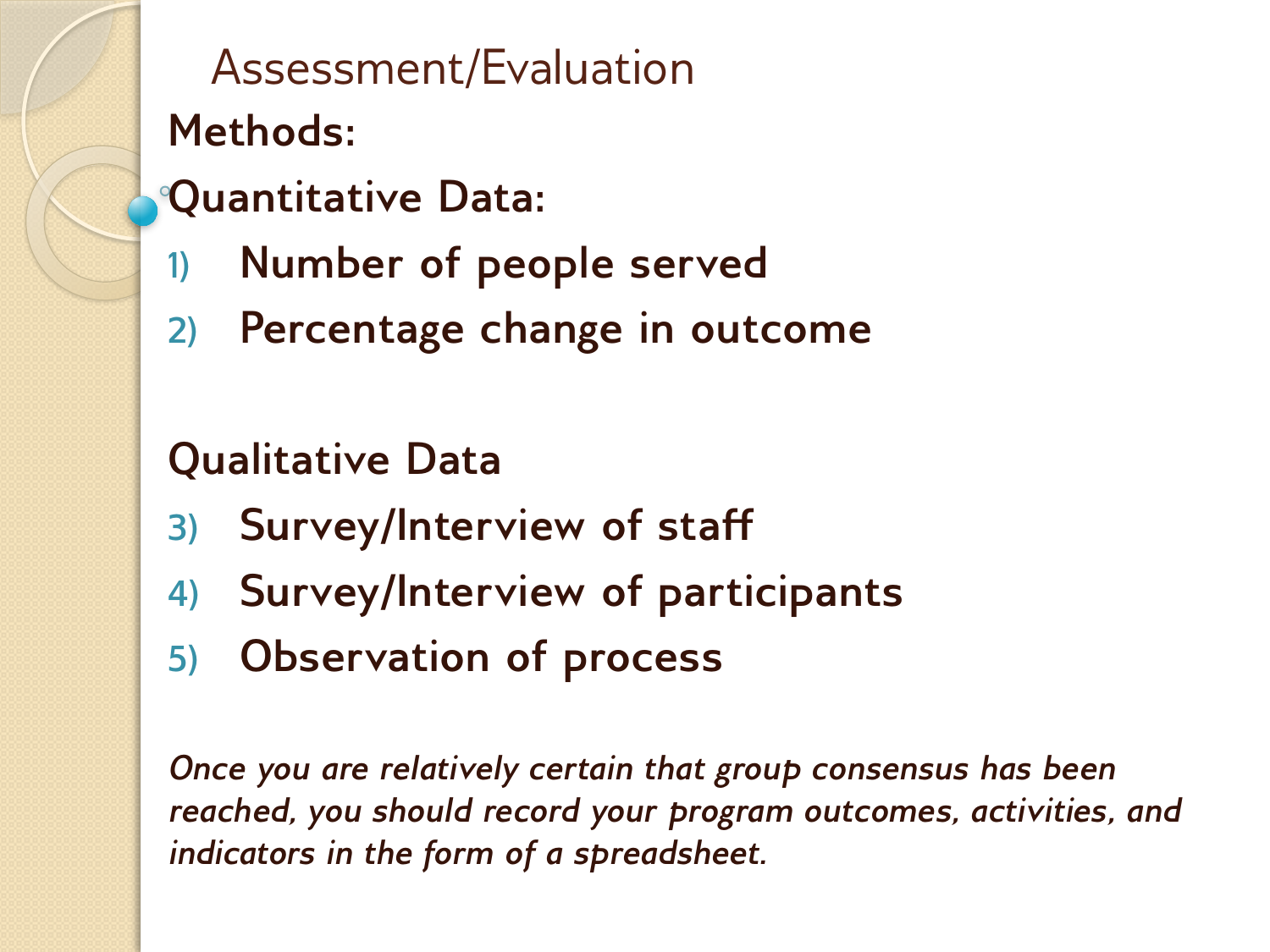

# Assessment/Evaluation
Methods:
Quantitative Data:
Number of people served
Percentage change in outcome

Qualitative Data
Survey/Interview of staff
Survey/Interview of participants
Observation of process

Once you are relatively certain that group consensus has been reached, you should record your program outcomes, activities, and indicators in the form of a spreadsheet.